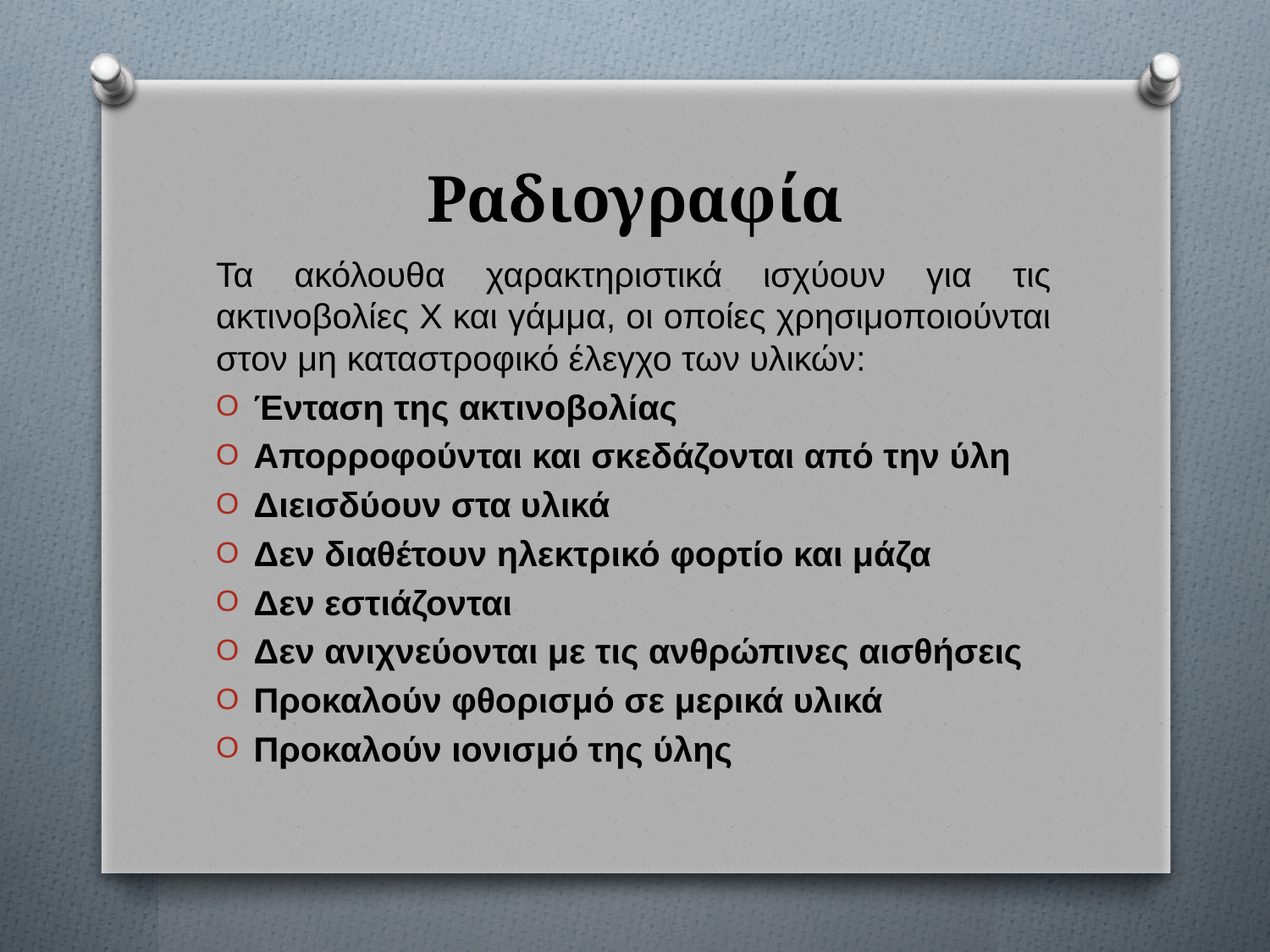

# Ραδιογραφία
Τα ακόλουθα χαρακτηριστικά ισχύουν για τις ακτινοβολίες Χ και γάμμα, οι οποίες χρησιμοποιούνται στον μη καταστροφικό έλεγχο των υλικών:
Ένταση της ακτινοβολίας
Απορροφούνται και σκεδάζονται από την ύλη
Διεισδύουν στα υλικά
Δεν διαθέτουν ηλεκτρικό φορτίο και μάζα
Δεν εστιάζονται
Δεν ανιχνεύονται με τις ανθρώπινες αισθήσεις
Προκαλούν φθορισμό σε μερικά υλικά
Προκαλούν ιονισμό της ύλης